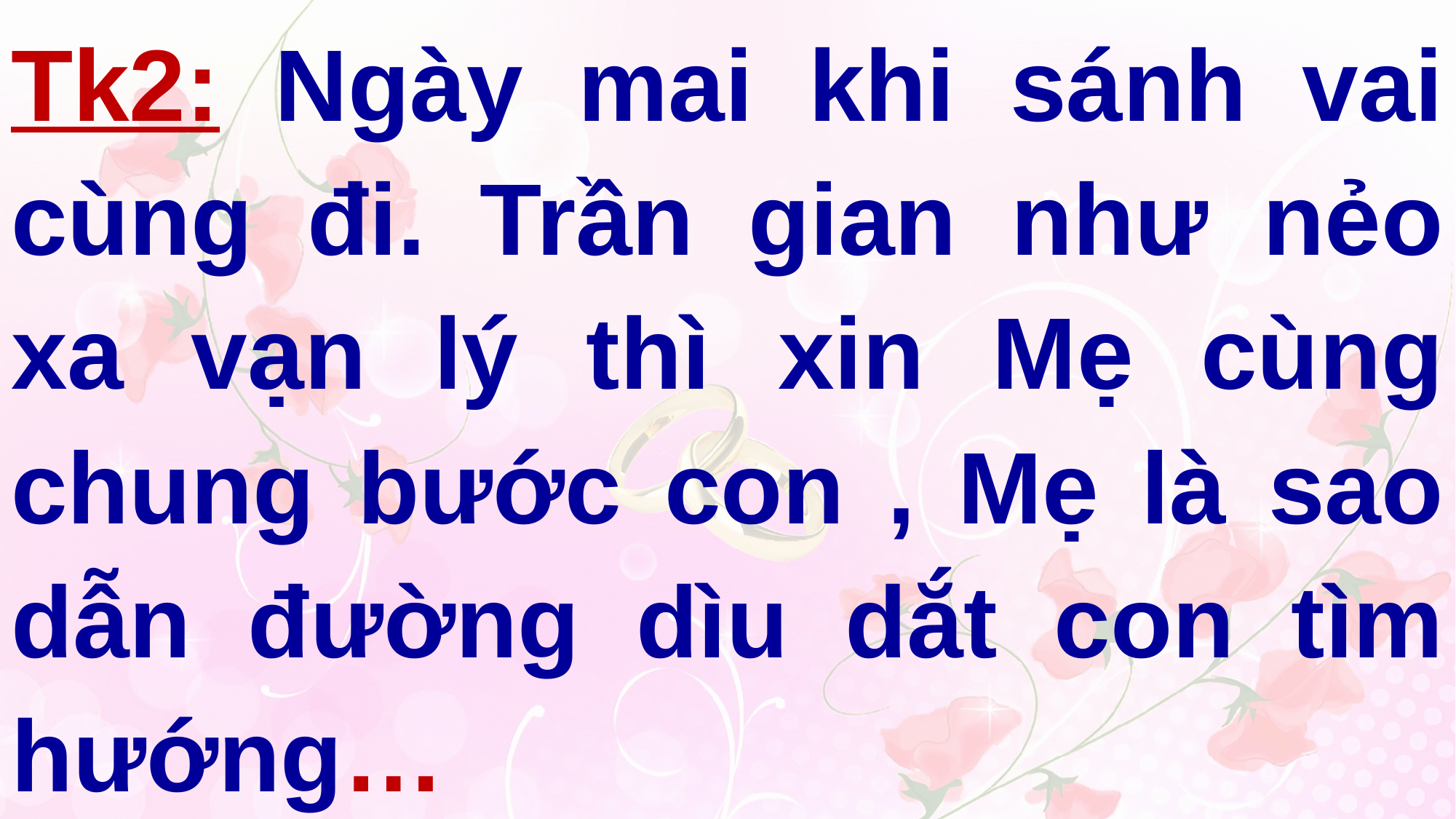

Tk2: Ngày mai khi sánh vai cùng đi. Trần gian như nẻo xa vạn lý thì xin Mẹ cùng chung bước con , Mẹ là sao dẫn đường dìu dắt con tìm hướng…